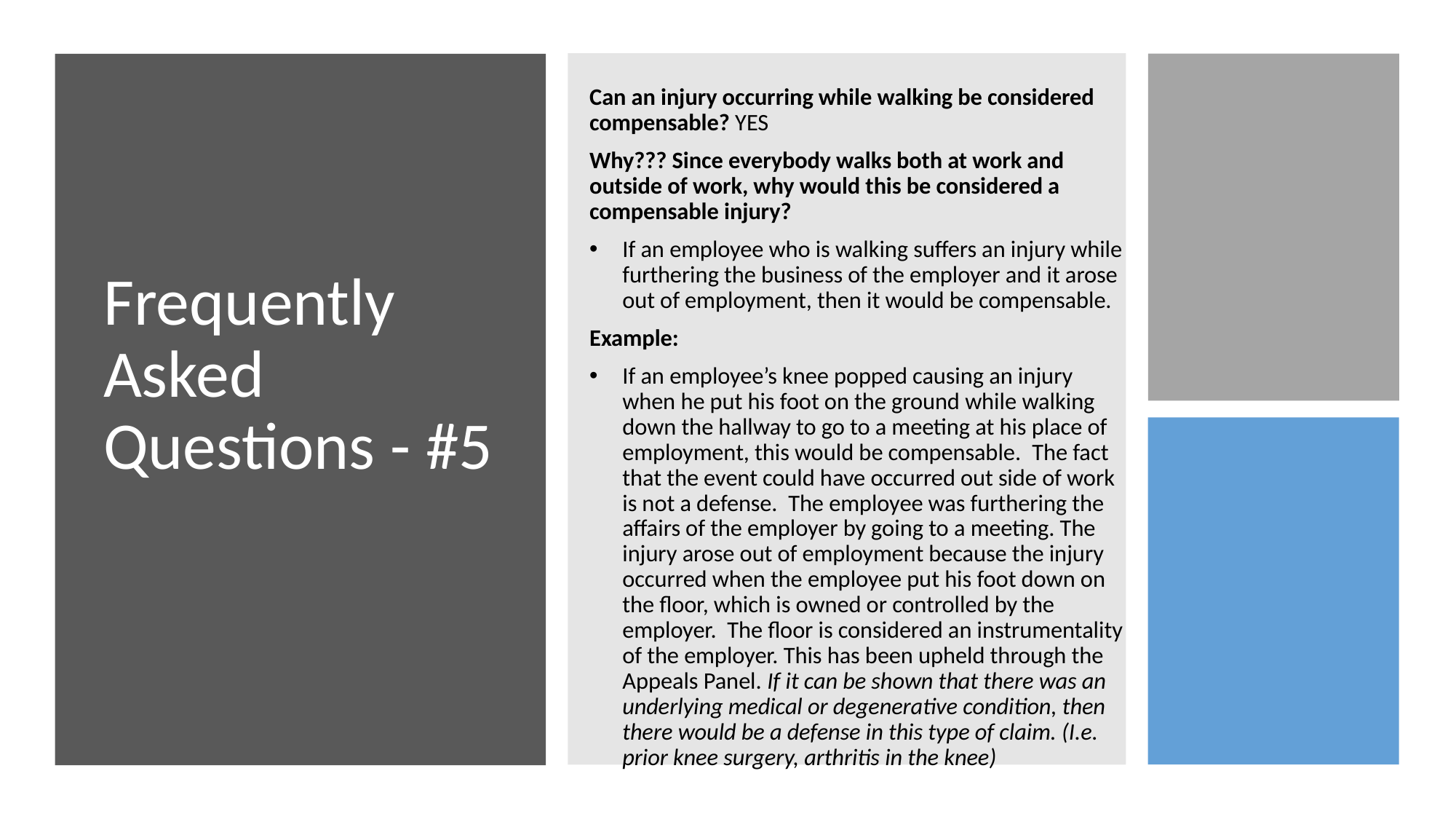

Can an injury occurring while walking be considered compensable? YES
Why??? Since everybody walks both at work and outside of work, why would this be considered a compensable injury?
If an employee who is walking suffers an injury while furthering the business of the employer and it arose out of employment, then it would be compensable.
Example:
If an employee’s knee popped causing an injury when he put his foot on the ground while walking down the hallway to go to a meeting at his place of employment, this would be compensable.  The fact that the event could have occurred out side of work is not a defense.  The employee was furthering the affairs of the employer by going to a meeting. The injury arose out of employment because the injury occurred when the employee put his foot down on the floor, which is owned or controlled by the employer.  The floor is considered an instrumentality of the employer. This has been upheld through the Appeals Panel. If it can be shown that there was an underlying medical or degenerative condition, then there would be a defense in this type of claim. (I.e. prior knee surgery, arthritis in the knee)

# Frequently Asked Questions - #5